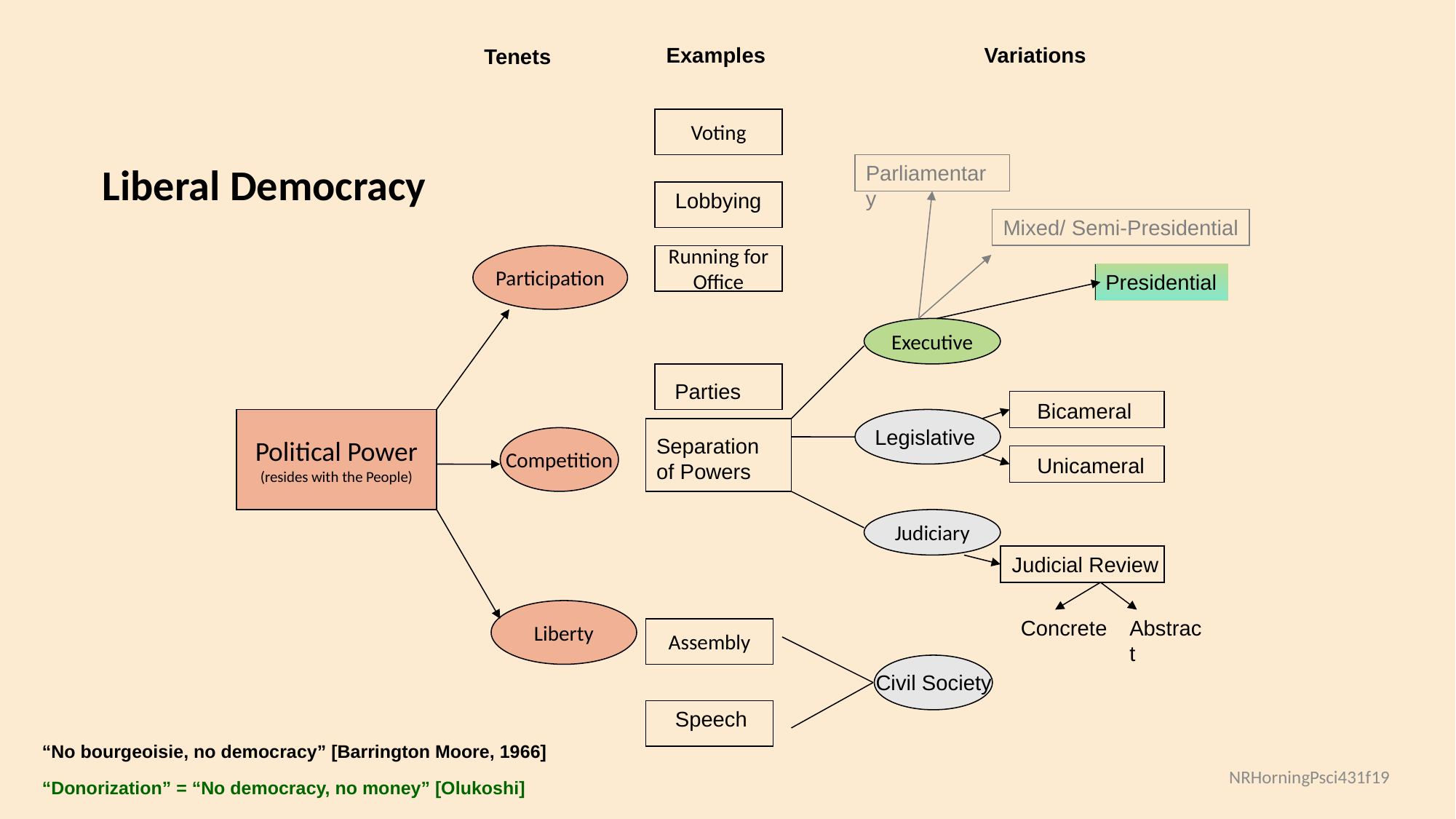

Variations
Examples
Tenets
Voting
Liberal Democracy
Parliamentary

Lobbying

Mixed/ Semi-Presidential
Participation
Running for
Office

Presidential

Executive

Parties

Bicameral
Political Power
(resides with the People)

Legislative
Competition
Separation of Powers

Unicameral

Judiciary

Judicial Review

Liberty
Abstract
Concrete
Assembly

Civil Society

Speech
“No bourgeoisie, no democracy” [Barrington Moore, 1966]
NRHorningPsci431f19
“Donorization” = “No democracy, no money” [Olukoshi]